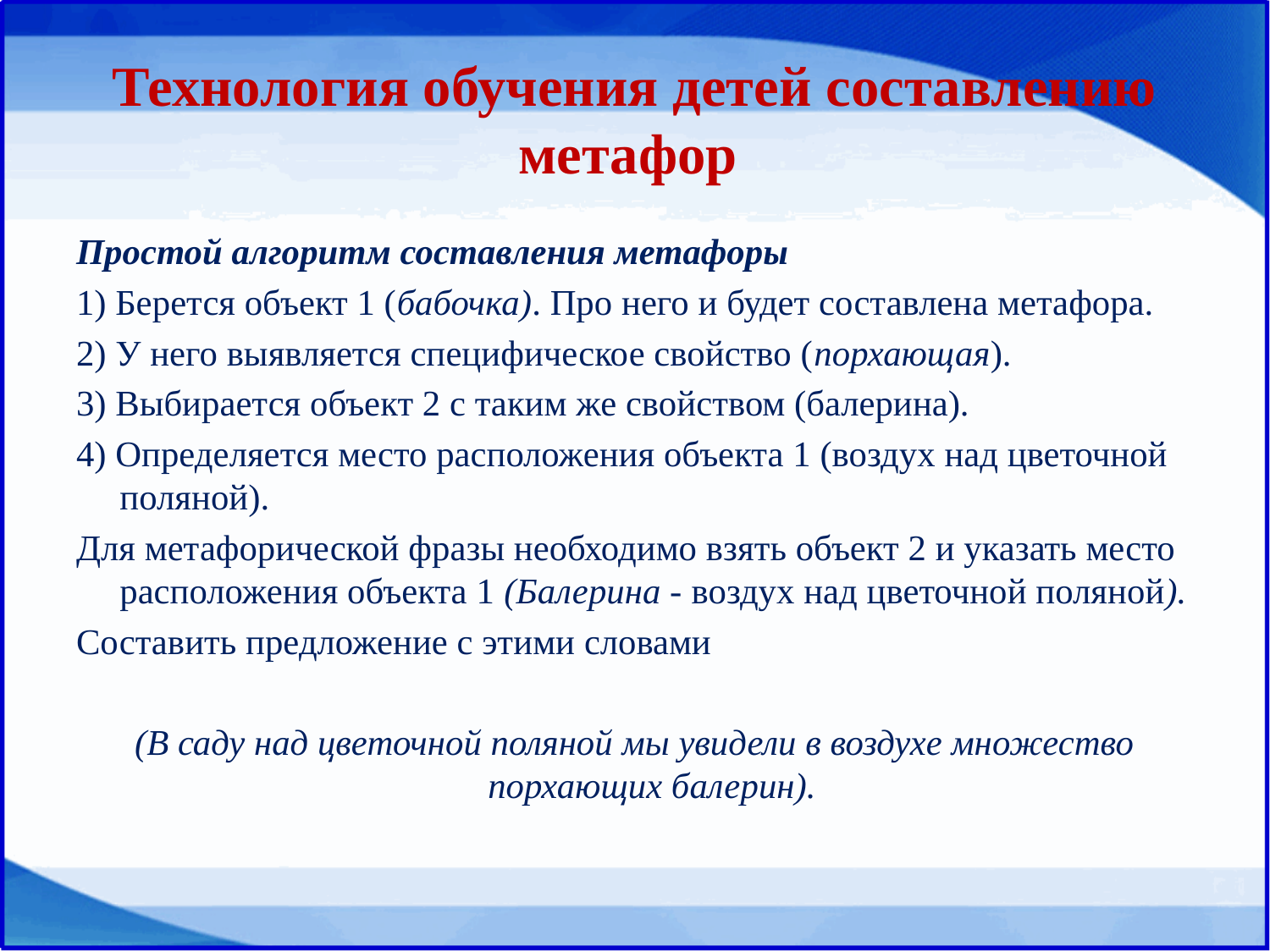

# Технология обучения детей составлению метафор
Простой алгоритм составления метафоры
1) Берется объект 1 (бабочка). Про него и будет составлена метафора.
2) У него выявляется специфическое свойство (порхающая).
3) Выбирается объект 2 с таким же свойством (балерина).
4) Определяется место расположения объекта 1 (воздух над цветочной поляной).
Для метафорической фразы необходимо взять объект 2 и указать место расположения объекта 1 (Балерина - воздух над цветочной поляной).
Составить предложение с этими словами

(В саду над цветочной поляной мы увидели в воздухе множество порхающих балерин).